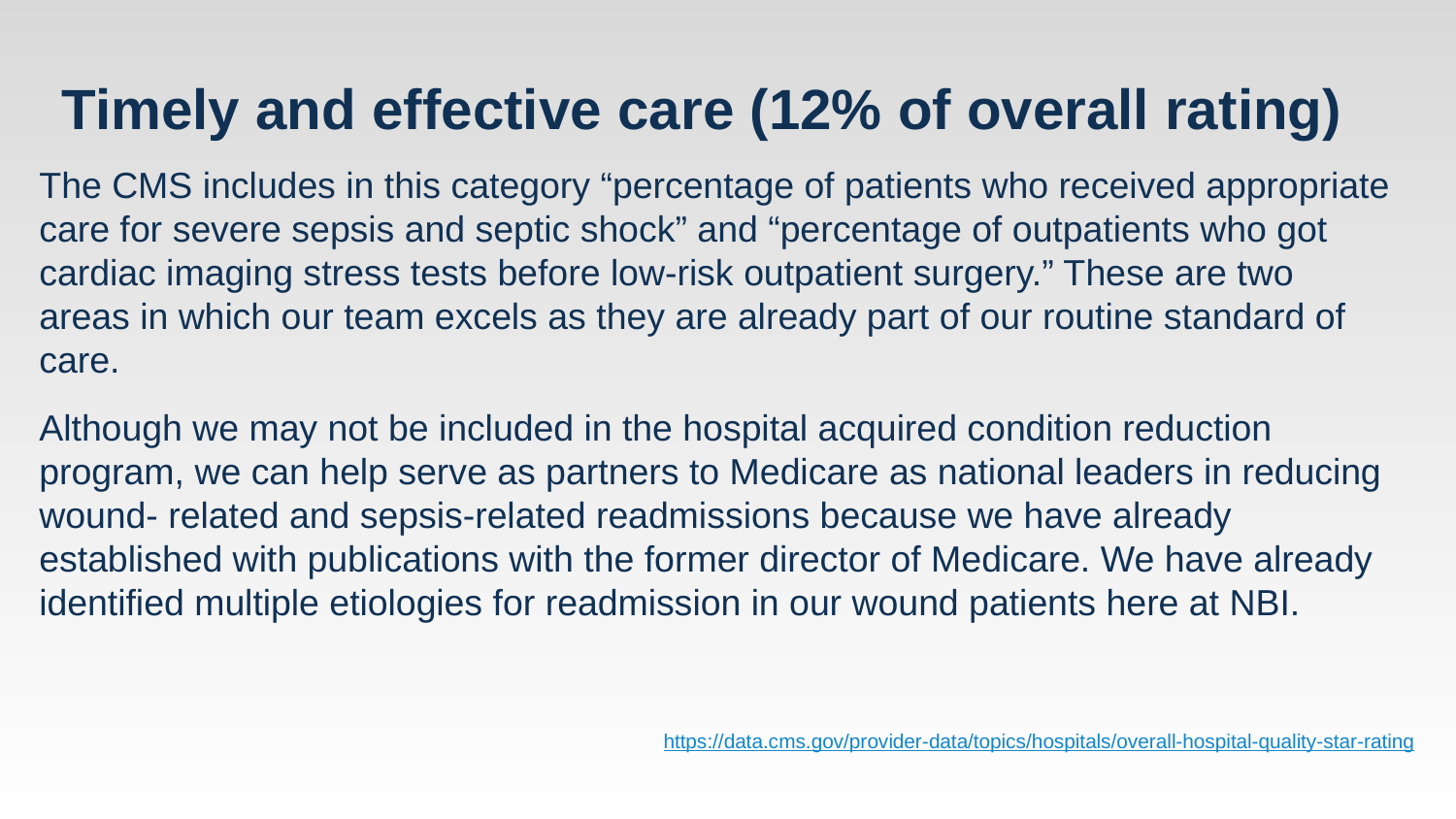

# Timely and effective care (12% of overall rating)
The CMS includes in this category “percentage of patients who received appropriate care for severe sepsis and septic shock” and “percentage of outpatients who got cardiac imaging stress tests before low-risk outpatient surgery.” These are two areas in which our team excels as they are already part of our routine standard of care.
Although we may not be included in the hospital acquired condition reduction program, we can help serve as partners to Medicare as national leaders in reducing wound- related and sepsis-related readmissions because we have already established with publications with the former director of Medicare. We have already identified multiple etiologies for readmission in our wound patients here at NBI.
https://data.cms.gov/provider-data/topics/hospitals/overall-hospital-quality-star-rating